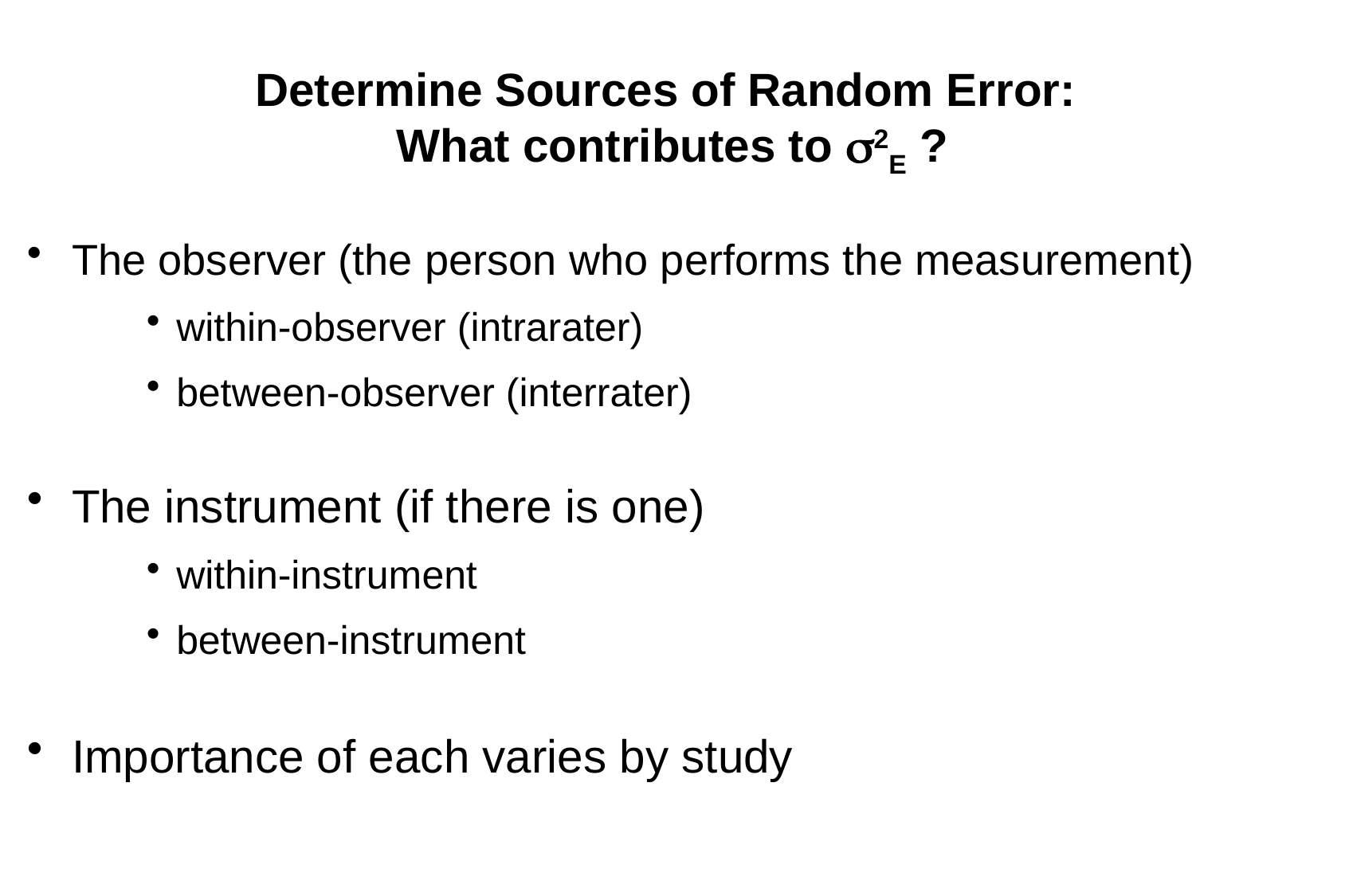

# Determine Sources of Random Error: What contributes to σ2E ?

The observer (the person who performs the measurement)
within-observer (intrarater)
between-observer (interrater)

The instrument (if there is one)
within-instrument
between-instrument

Importance of each varies by study